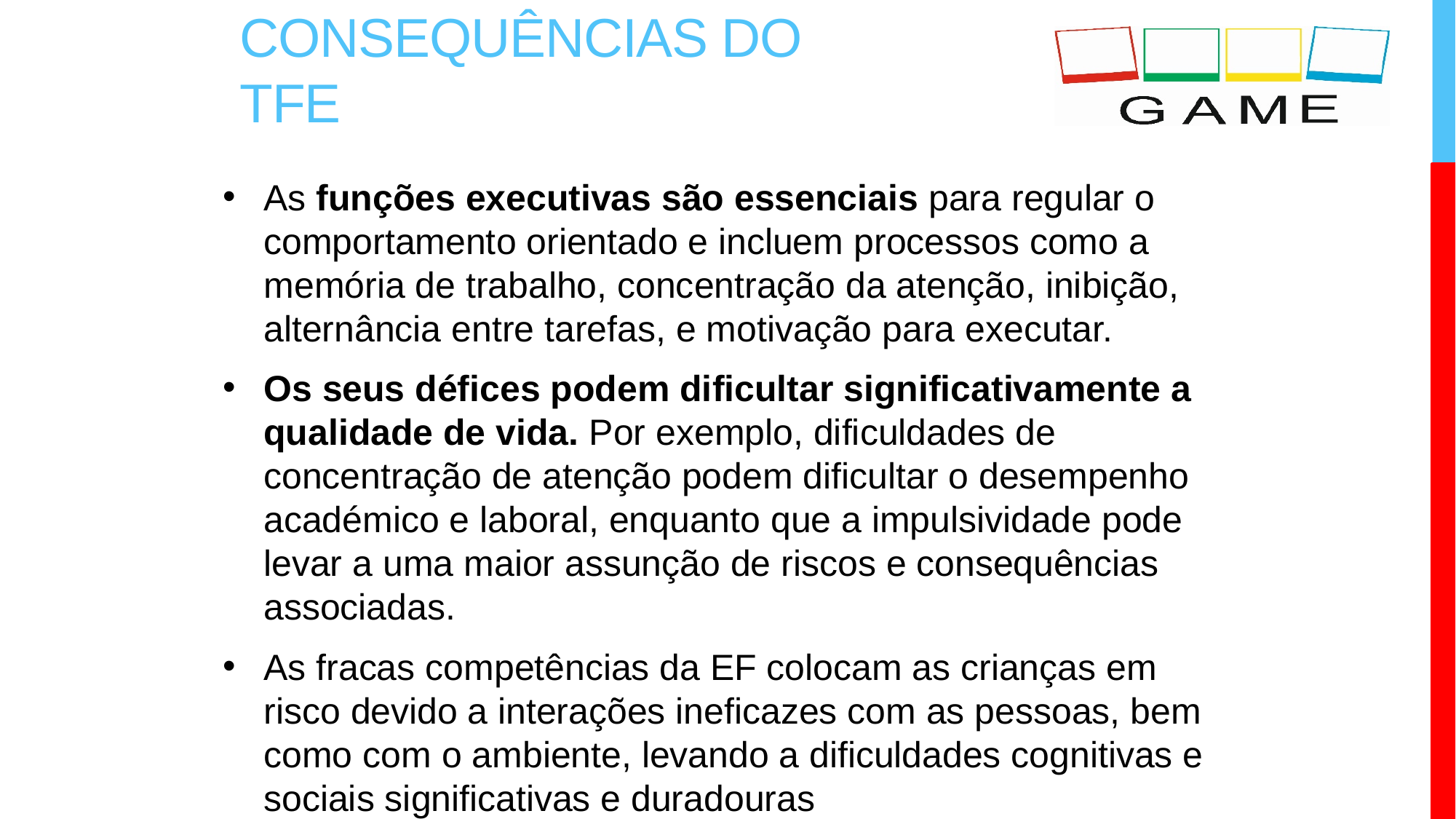

# Consequências do TFE
As funções executivas são essenciais para regular o comportamento orientado e incluem processos como a memória de trabalho, concentração da atenção, inibição, alternância entre tarefas, e motivação para executar.
Os seus défices podem dificultar significativamente a qualidade de vida. Por exemplo, dificuldades de concentração de atenção podem dificultar o desempenho académico e laboral, enquanto que a impulsividade pode levar a uma maior assunção de riscos e consequências associadas.
As fracas competências da EF colocam as crianças em risco devido a interações ineficazes com as pessoas, bem como com o ambiente, levando a dificuldades cognitivas e sociais significativas e duradouras